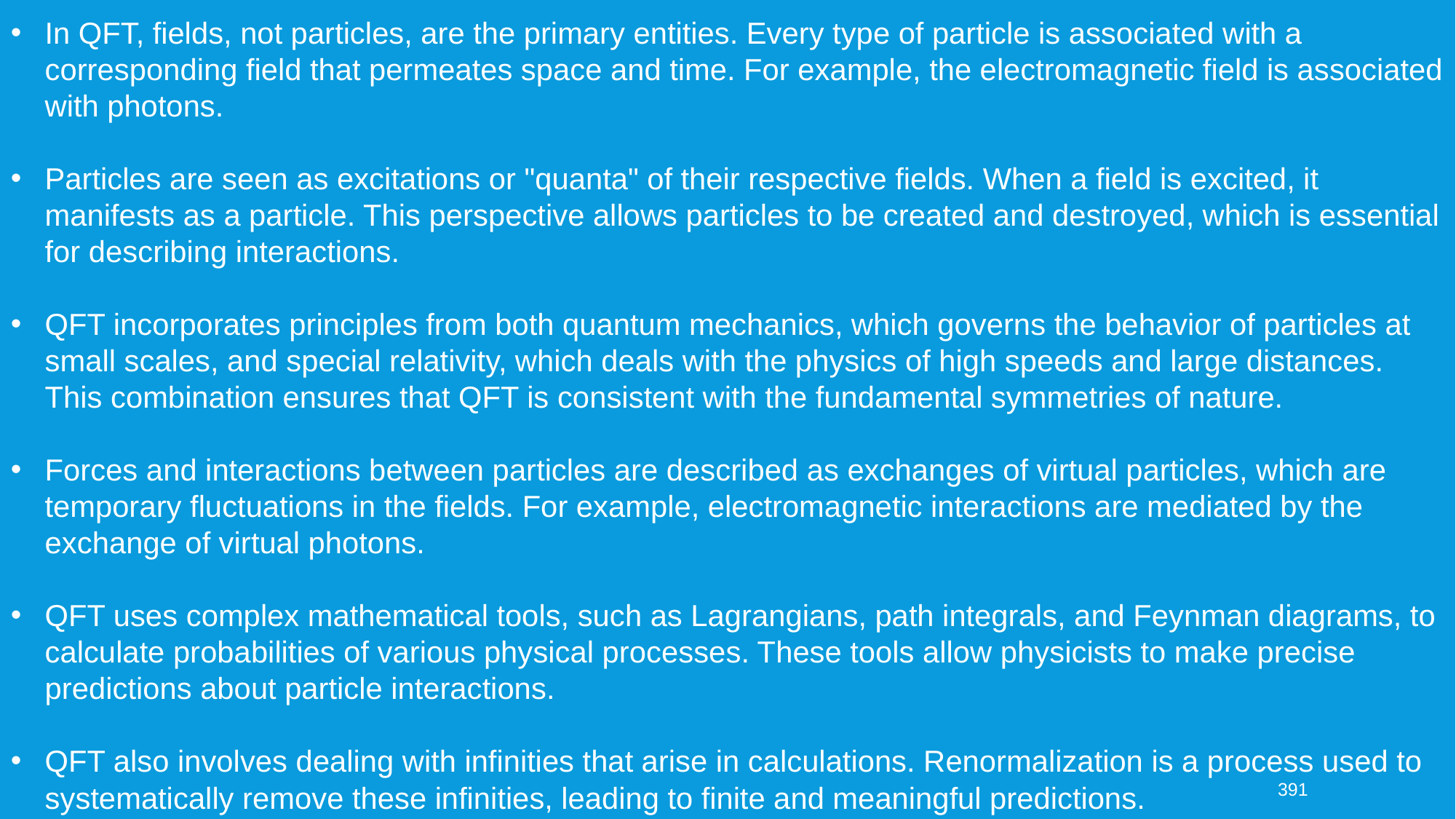

In QFT, fields, not particles, are the primary entities. Every type of particle is associated with a corresponding field that permeates space and time. For example, the electromagnetic field is associated with photons.

Particles are seen as excitations or "quanta" of their respective fields. When a field is excited, it manifests as a particle. This perspective allows particles to be created and destroyed, which is essential for describing interactions.

QFT incorporates principles from both quantum mechanics, which governs the behavior of particles at small scales, and special relativity, which deals with the physics of high speeds and large distances. This combination ensures that QFT is consistent with the fundamental symmetries of nature.

Forces and interactions between particles are described as exchanges of virtual particles, which are temporary fluctuations in the fields. For example, electromagnetic interactions are mediated by the exchange of virtual photons.

QFT uses complex mathematical tools, such as Lagrangians, path integrals, and Feynman diagrams, to calculate probabilities of various physical processes. These tools allow physicists to make precise predictions about particle interactions.

QFT also involves dealing with infinities that arise in calculations. Renormalization is a process used to systematically remove these infinities, leading to finite and meaningful predictions.

391